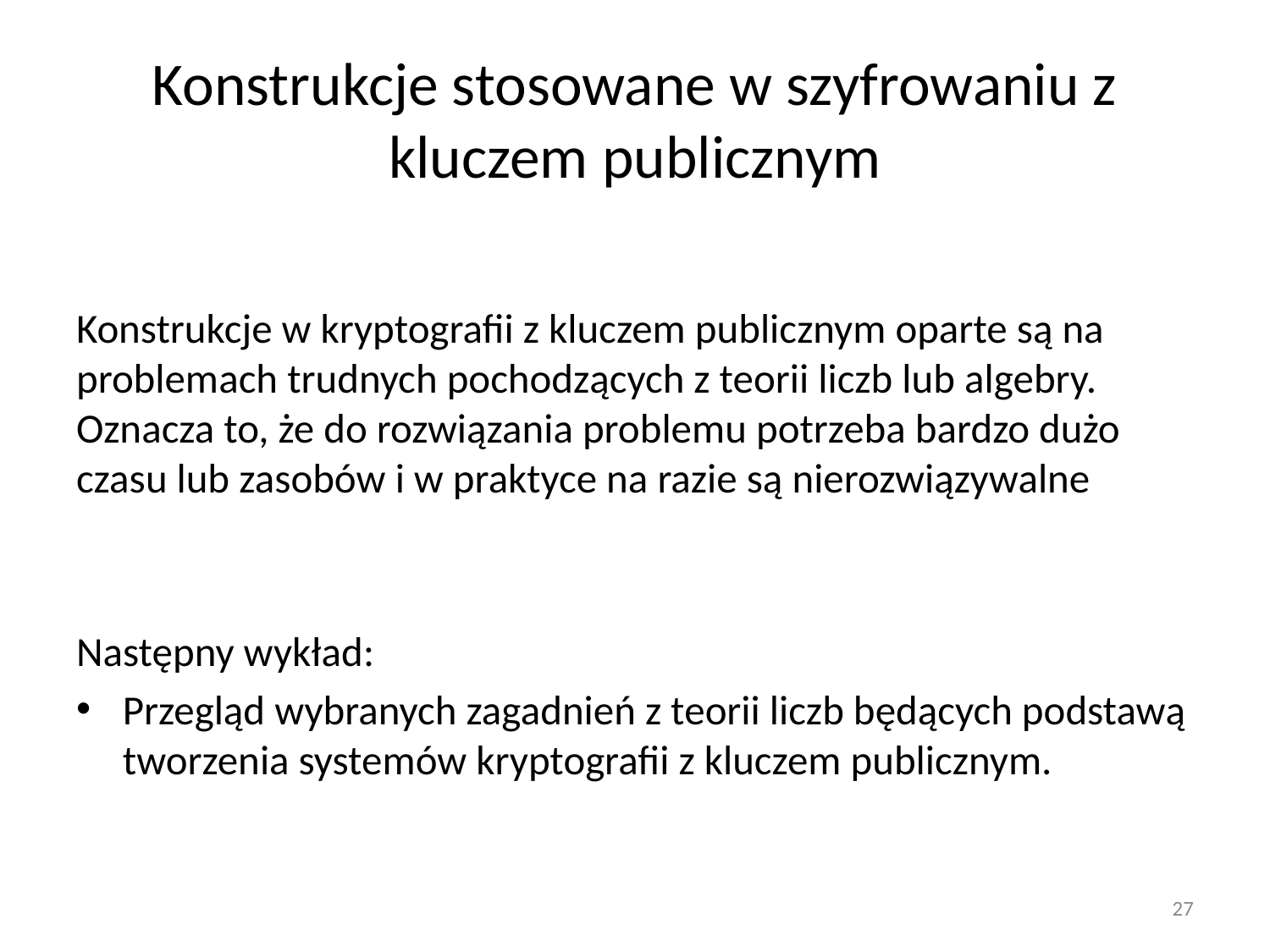

# Konstrukcje stosowane w szyfrowaniu z kluczem publicznym

Konstrukcje w kryptografii z kluczem publicznym oparte są na problemach trudnych pochodzących z teorii liczb lub algebry. Oznacza to, że do rozwiązania problemu potrzeba bardzo dużo czasu lub zasobów i w praktyce na razie są nierozwiązywalne

Następny wykład:
Przegląd wybranych zagadnień z teorii liczb będących podstawą tworzenia systemów kryptografii z kluczem publicznym.
27